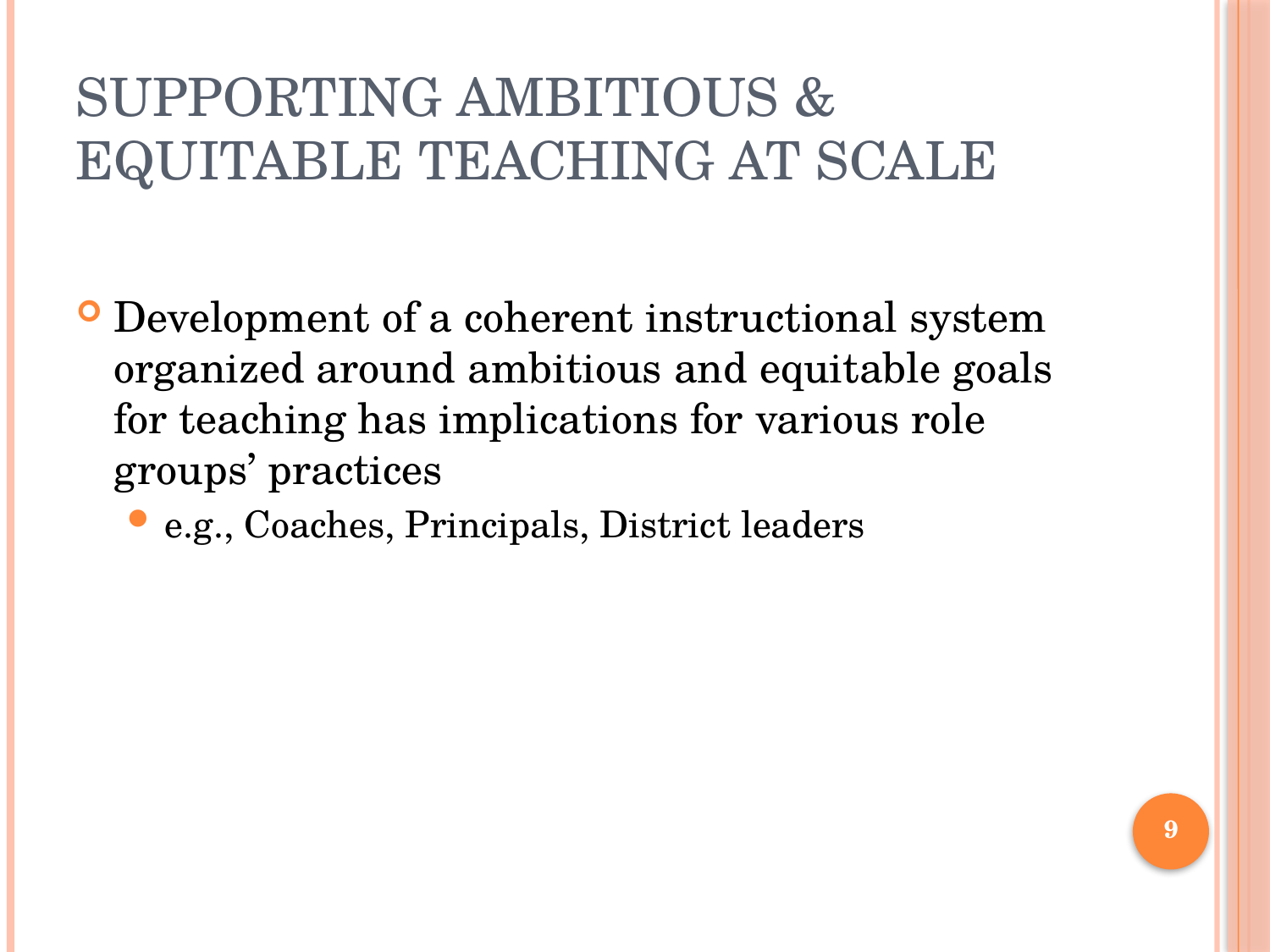

# Supporting Ambitious & Equitable Teaching at Scale

Development of a coherent instructional system organized around ambitious and equitable goals for teaching has implications for various role groups’ practices
e.g., Coaches, Principals, District leaders

9